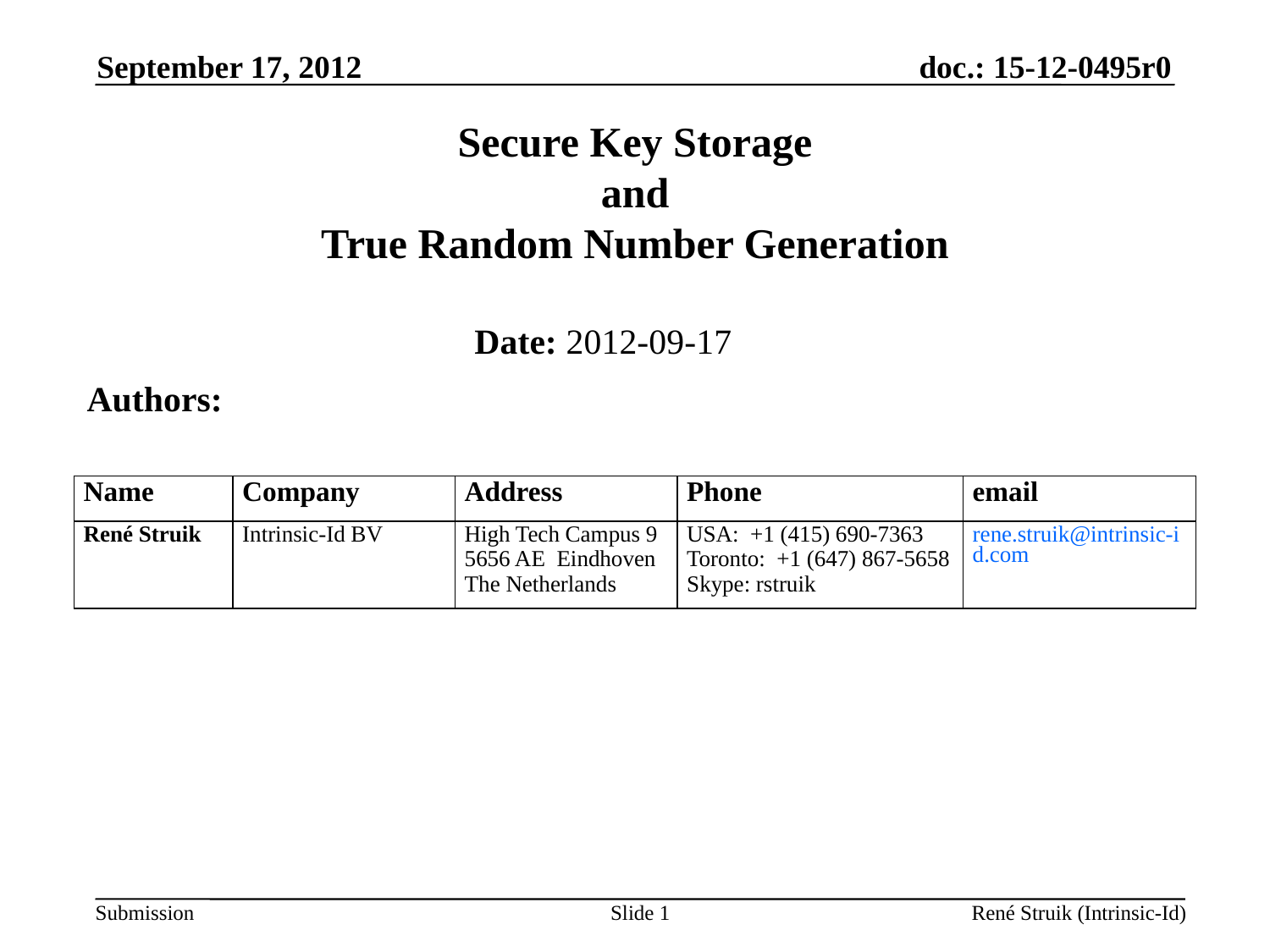

September 17, 2012
# Secure Key Storage and True Random Number Generation
Date: 2012-09-17
Authors:
| Name | Company | Address | Phone | email |
| --- | --- | --- | --- | --- |
| René Struik | Intrinsic-Id BV | High Tech Campus 9 5656 AE Eindhoven The Netherlands | USA: +1 (415) 690-7363 Toronto: +1 (647) 867-5658 Skype: rstruik | rene.struik@intrinsic-id.com |
Slide 1
René Struik (Intrinsic-Id)